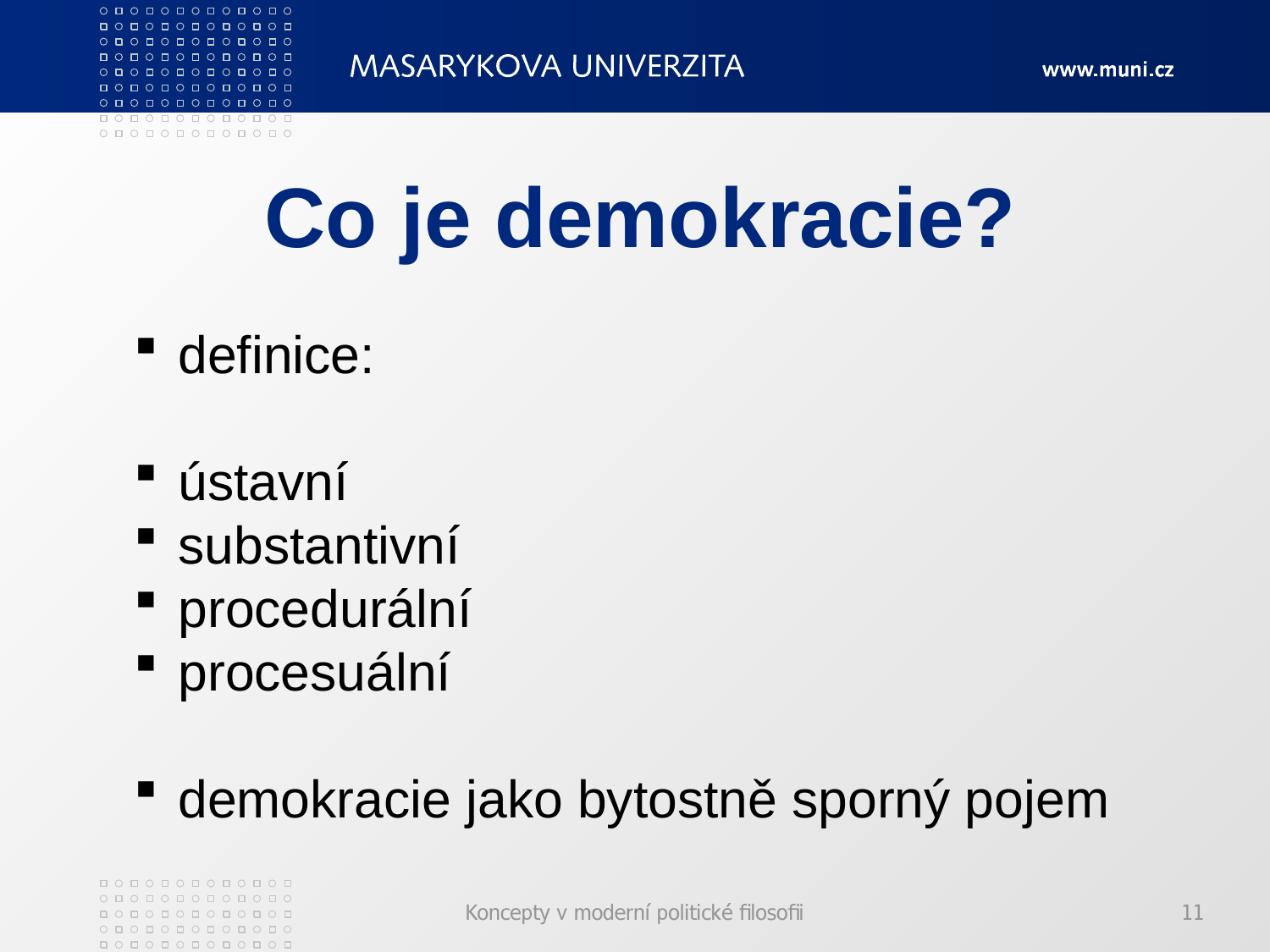

# Co je demokracie?
 definice:

 ústavní
 substantivní
 procedurální
 procesuální

 demokracie jako bytostně sporný pojem
Koncepty v moderní politické filosofii
11